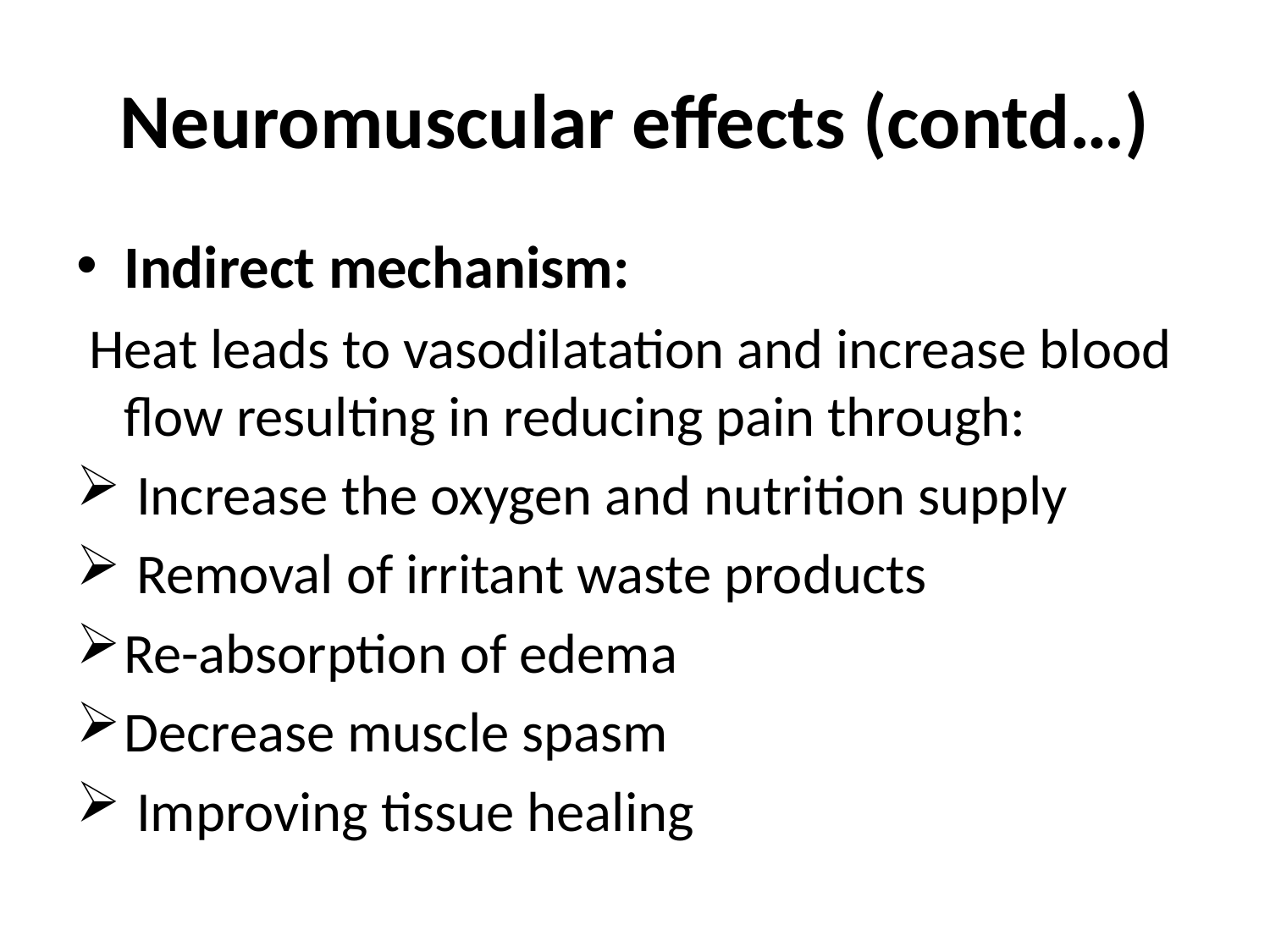

# Neuromuscular effects (contd…)
Indirect mechanism:
 Heat leads to vasodilatation and increase blood flow resulting in reducing pain through:
 Increase the oxygen and nutrition supply
 Removal of irritant waste products
Re-absorption of edema
Decrease muscle spasm
 Improving tissue healing